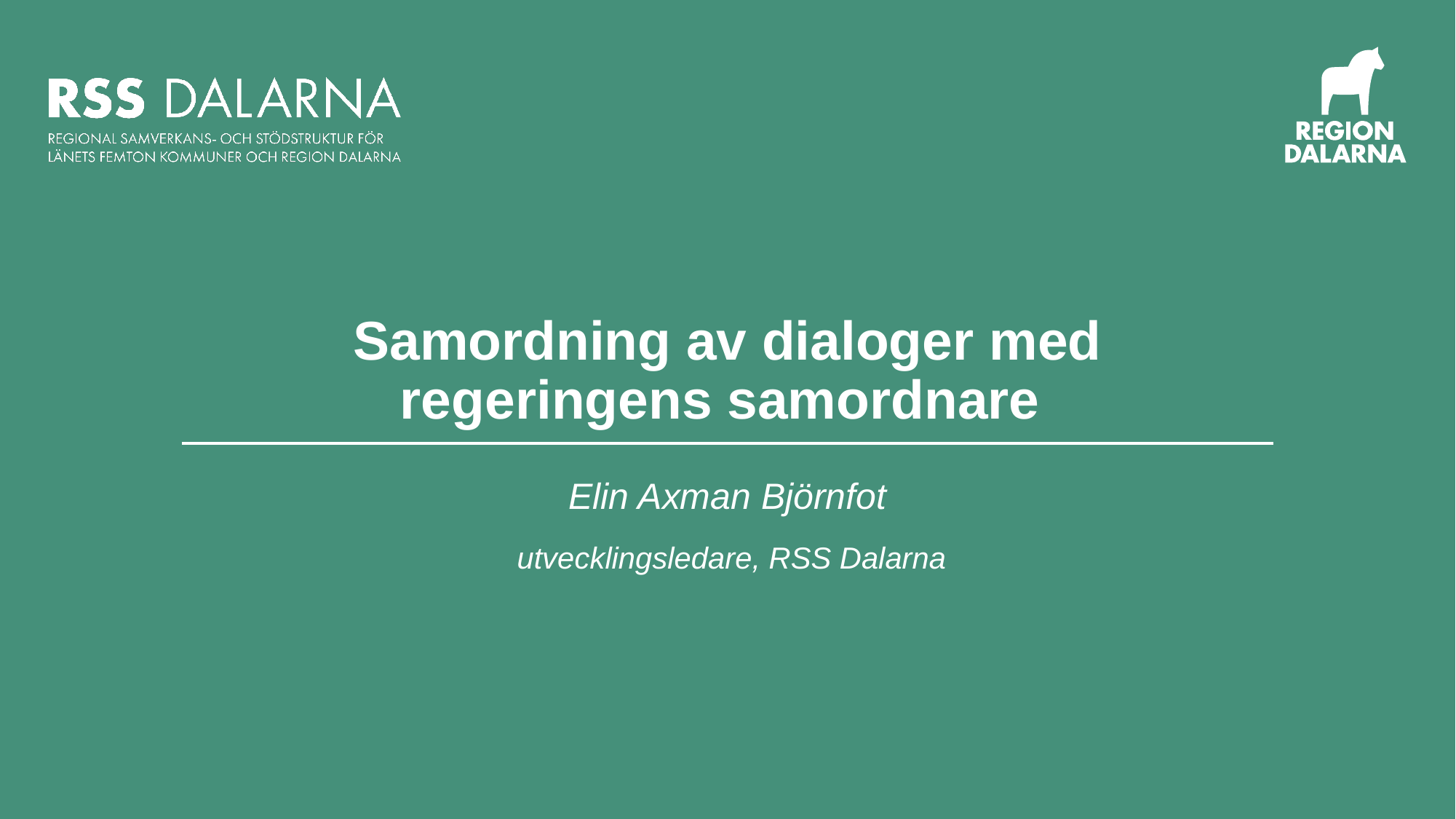

# Samordning av dialoger med regeringens samordnare
Elin Axman Björnfot
 utvecklingsledare, RSS Dalarna